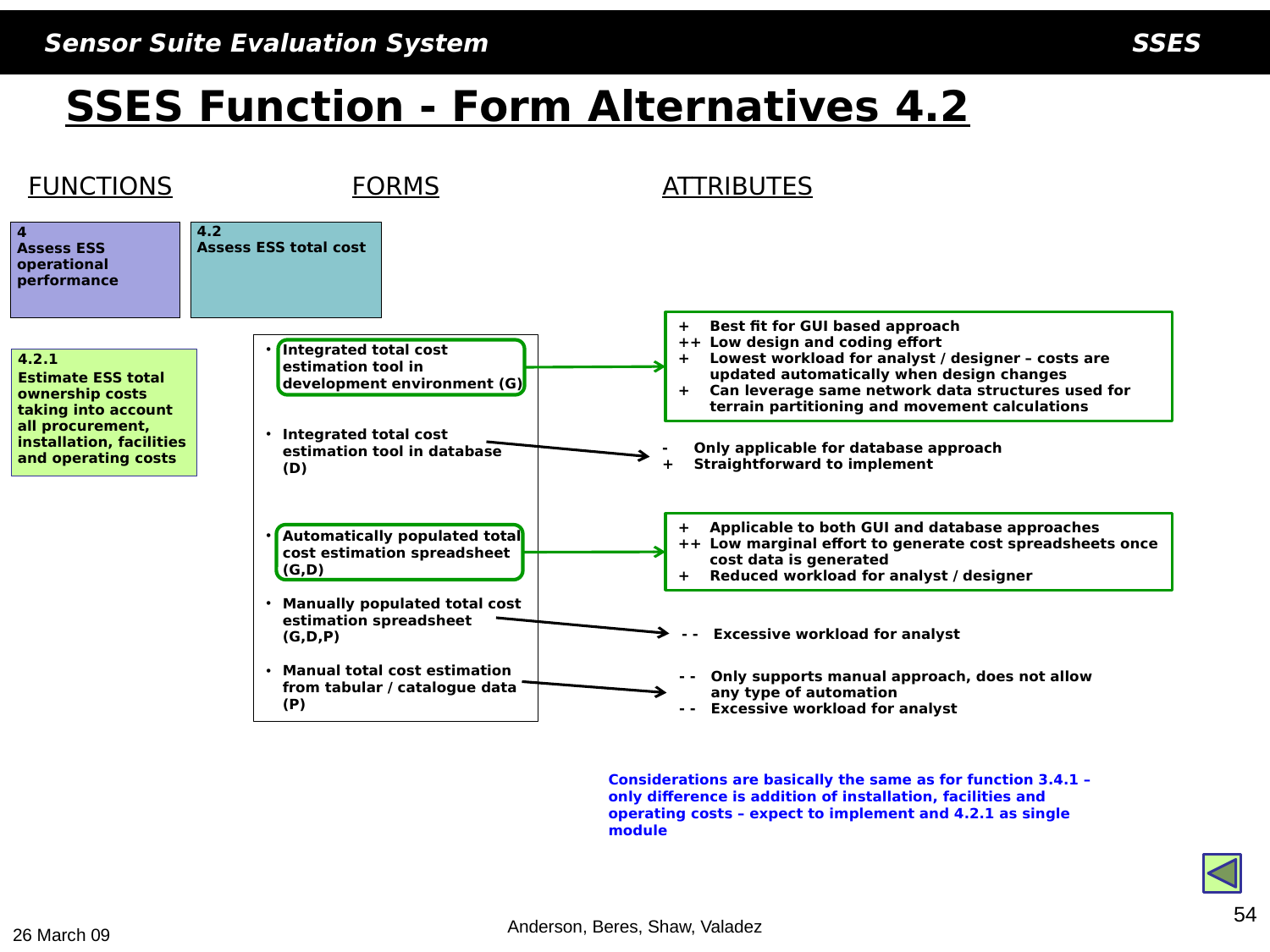

# SSES Function - Form Alternatives 4.2
FUNCTIONS
FORMS
ATTRIBUTES
4
Assess ESS operational performance
4.2
Assess ESS total cost
+	Best fit for GUI based approach
++	Low design and coding effort
+	Lowest workload for analyst / designer – costs are updated automatically when design changes
+ 	Can leverage same network data structures used for terrain partitioning and movement calculations
Integrated total cost estimation tool in development environment (G)

Integrated total cost estimation tool in database (D)

Automatically populated total cost estimation spreadsheet (G,D)

Manually populated total cost estimation spreadsheet (G,D,P)

Manual total cost estimation from tabular / catalogue data (P)

4.2.1
Estimate ESS total ownership costs taking into account  all procurement, installation, facilities and operating costs
-	Only applicable for database approach
+ 	Straightforward to implement
+	Applicable to both GUI and database approaches
++	Low marginal effort to generate cost spreadsheets once cost data is generated
+	Reduced workload for analyst / designer

- - 	Excessive workload for analyst
- - 	Only supports manual approach, does not allow any type of automation
- - 	Excessive workload for analyst
Considerations are basically the same as for function 3.4.1 – only difference is addition of installation, facilities and operating costs – expect to implement and 4.2.1 as single module

54
Anderson, Beres, Shaw, Valadez
26 March 09